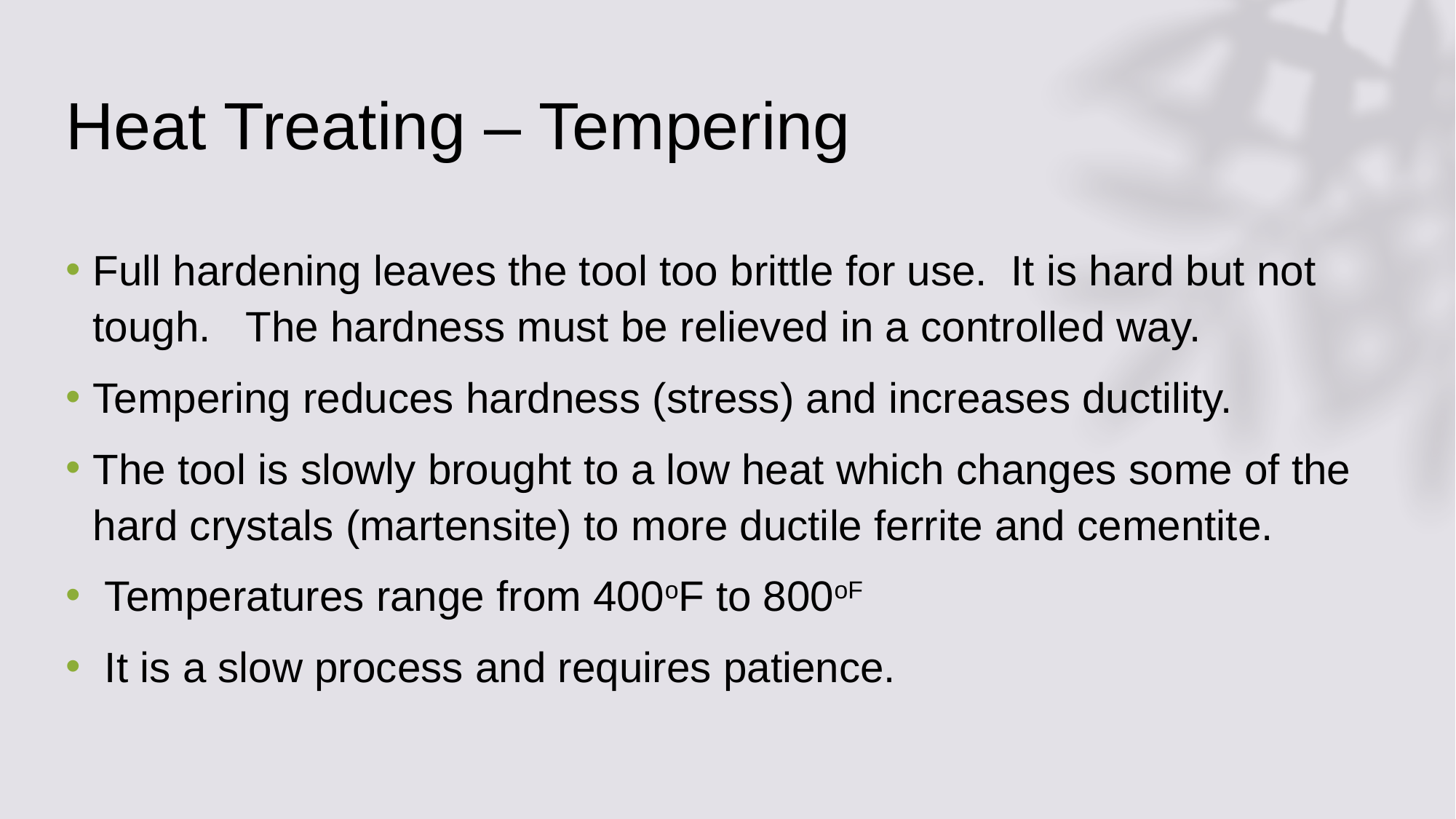

# Heat Treating – Tempering
Full hardening leaves the tool too brittle for use.  It is hard but not tough.   The hardness must be relieved in a controlled way.
Tempering reduces hardness (stress) and increases ductility.
The tool is slowly brought to a low heat which changes some of the hard crystals (martensite) to more ductile ferrite and cementite.
 Temperatures range from 400oF to 800oF
 It is a slow process and requires patience.